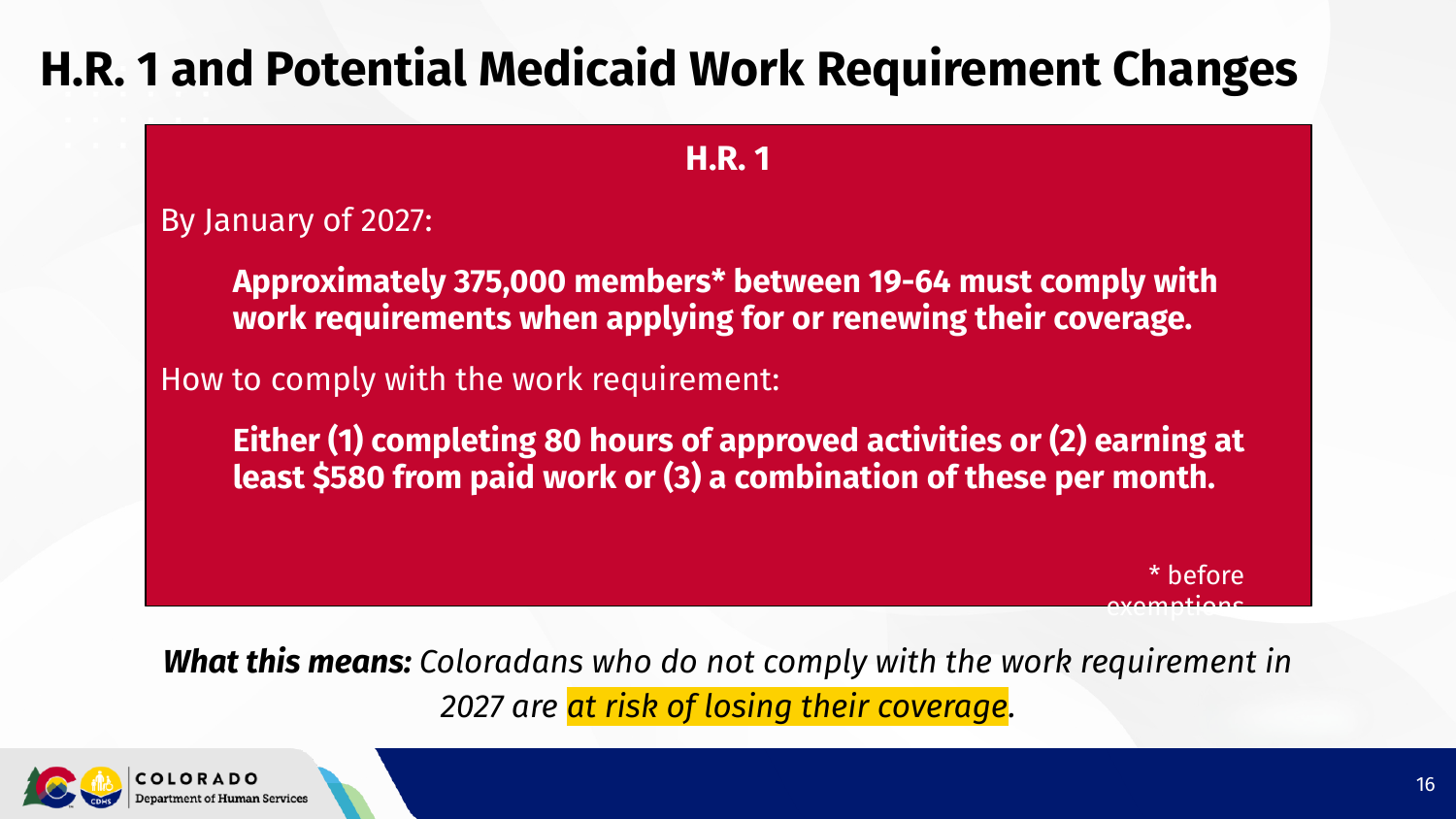

# H.R. 1 and Potential Medicaid Work Requirement Changes
H.R. 1
By January of 2027:
Approximately 375,000 members* between 19-64 must comply with work requirements when applying for or renewing their coverage.
How to comply with the work requirement:
Either (1) completing 80 hours of approved activities or (2) earning at least $580 from paid work or (3) a combination of these per month.
* before exemptions
What this means: Coloradans who do not comply with the work requirement in 2027 are at risk of losing their coverage.

16